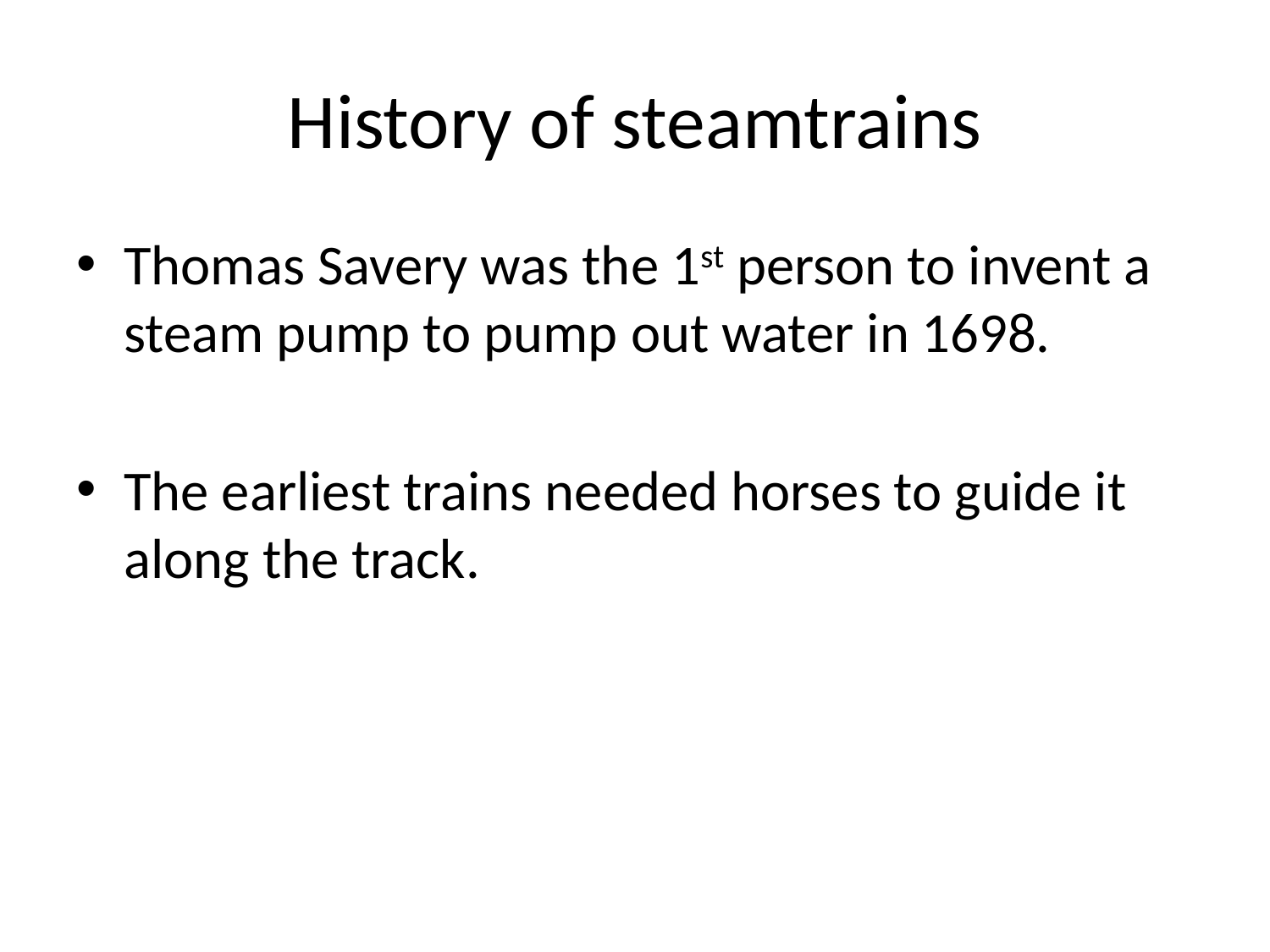

# History of steamtrains
Thomas Savery was the 1st person to invent a steam pump to pump out water in 1698.

The earliest trains needed horses to guide it along the track.